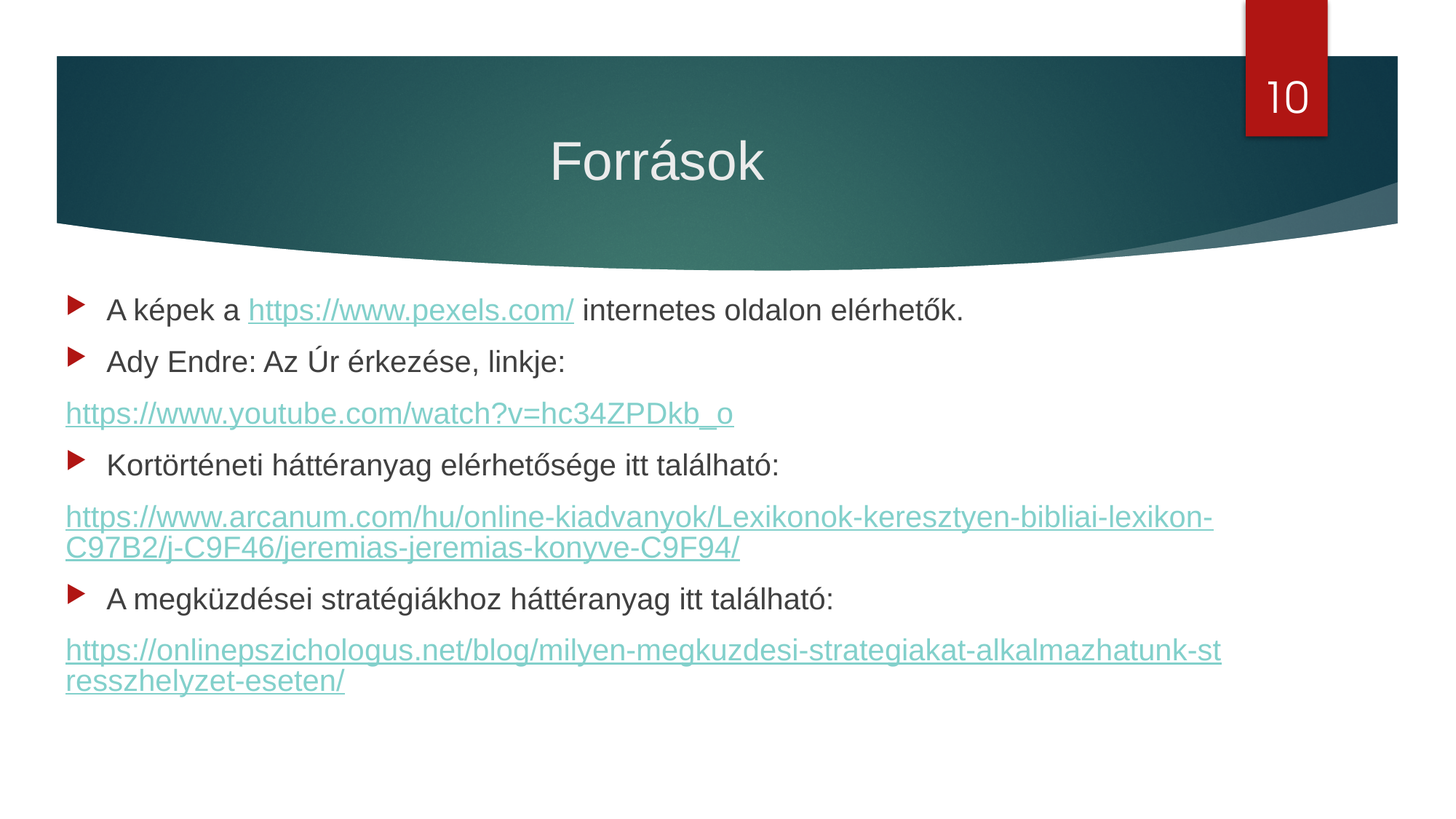

10
# Források
A képek a https://www.pexels.com/ internetes oldalon elérhetők.
Ady Endre: Az Úr érkezése, linkje:
https://www.youtube.com/watch?v=hc34ZPDkb_o
Kortörténeti háttéranyag elérhetősége itt található:
https://www.arcanum.com/hu/online-kiadvanyok/Lexikonok-keresztyen-bibliai-lexikon-C97B2/j-C9F46/jeremias-jeremias-konyve-C9F94/
A megküzdései stratégiákhoz háttéranyag itt található:
https://onlinepszichologus.net/blog/milyen-megkuzdesi-strategiakat-alkalmazhatunk-stresszhelyzet-eseten/